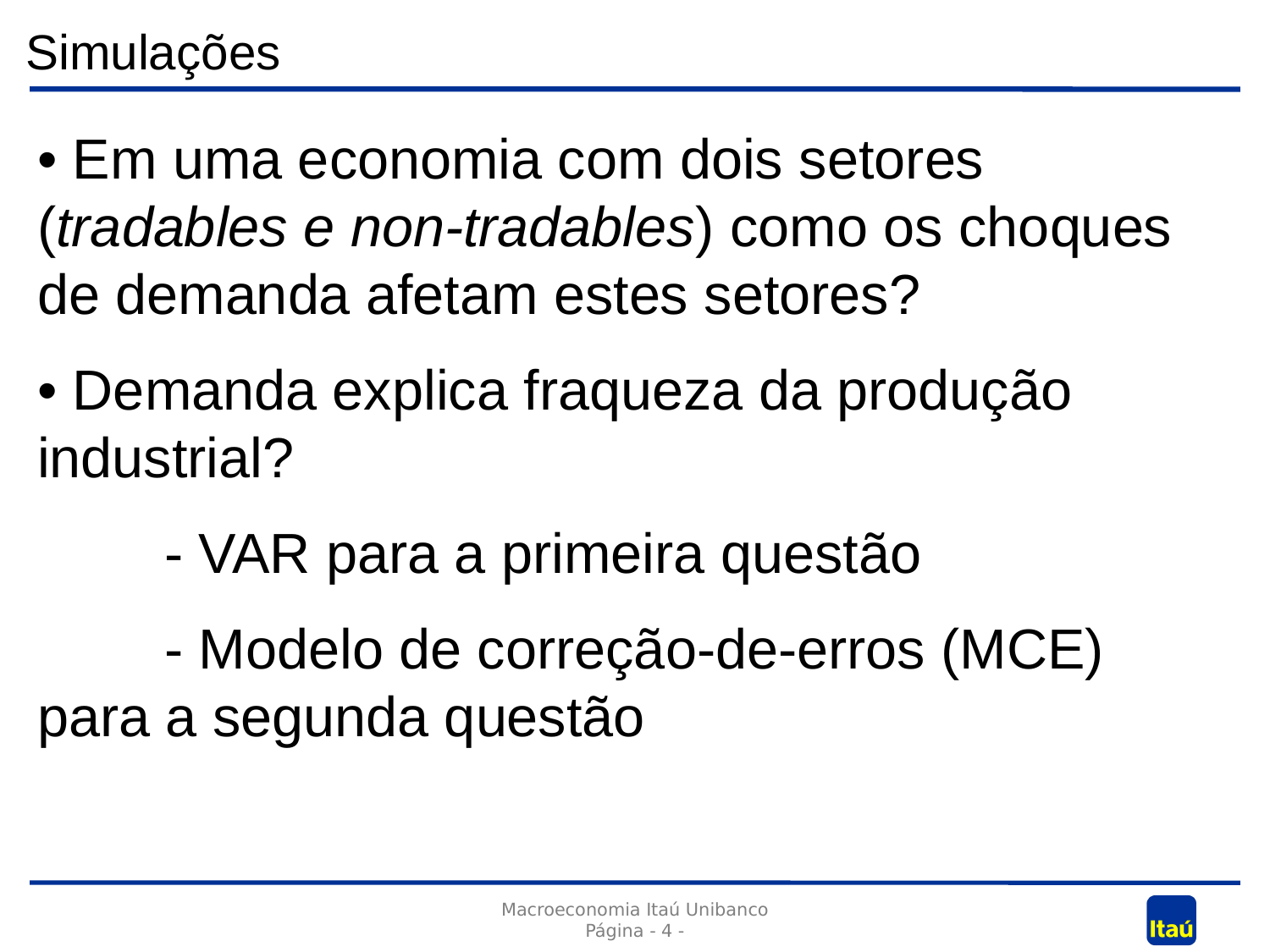

Simulações
• Em uma economia com dois setores (tradables e non-tradables) como os choques de demanda afetam estes setores?
• Demanda explica fraqueza da produção industrial?
	- VAR para a primeira questão
	- Modelo de correção-de-erros (MCE) 	para a segunda questão

Macroeconomia Itaú Unibanco
Página - 4 -